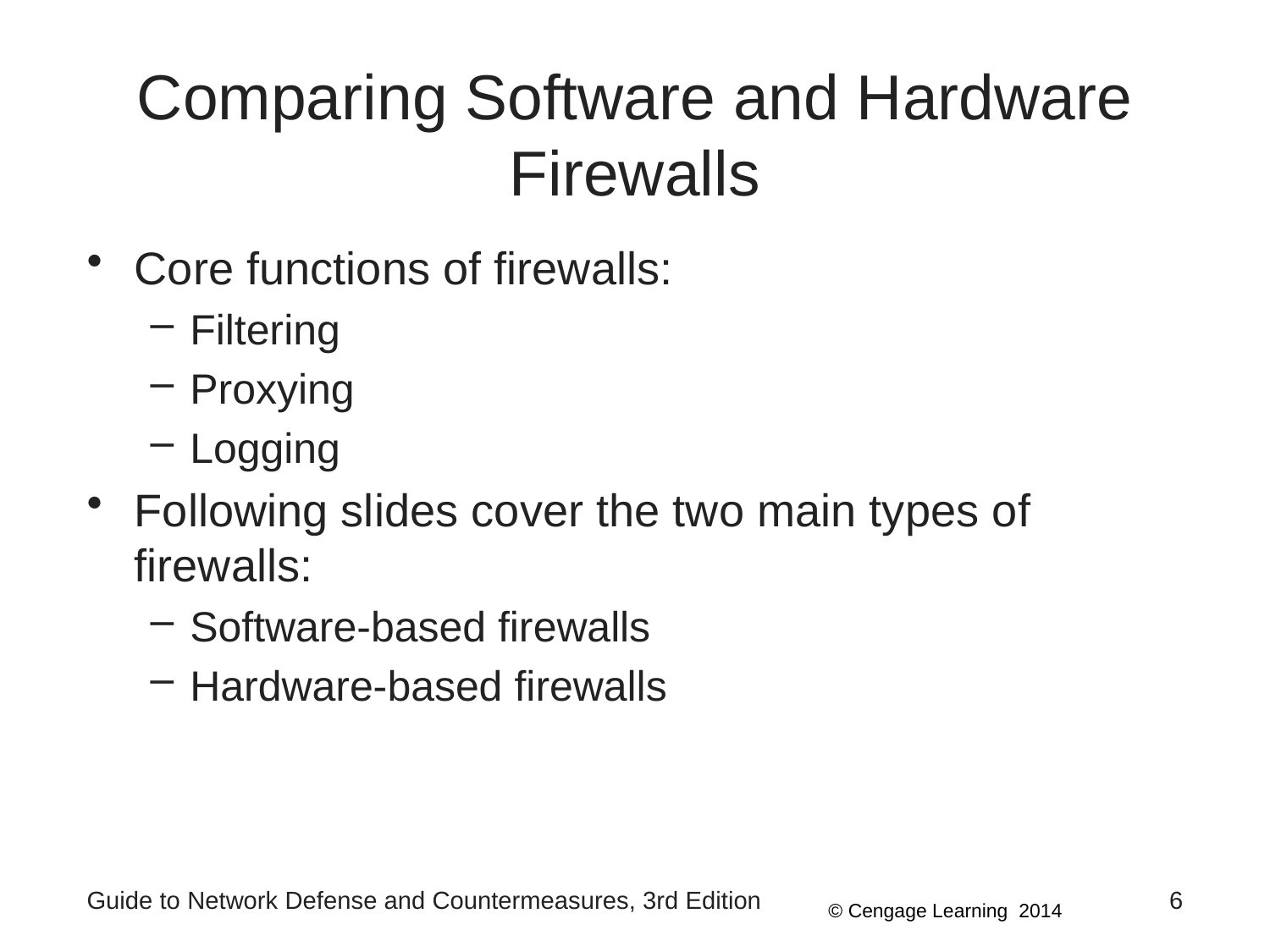

# Comparing Software and Hardware Firewalls
Core functions of firewalls:
Filtering
Proxying
Logging
Following slides cover the two main types of firewalls:
Software-based firewalls
Hardware-based firewalls
Guide to Network Defense and Countermeasures, 3rd Edition
6